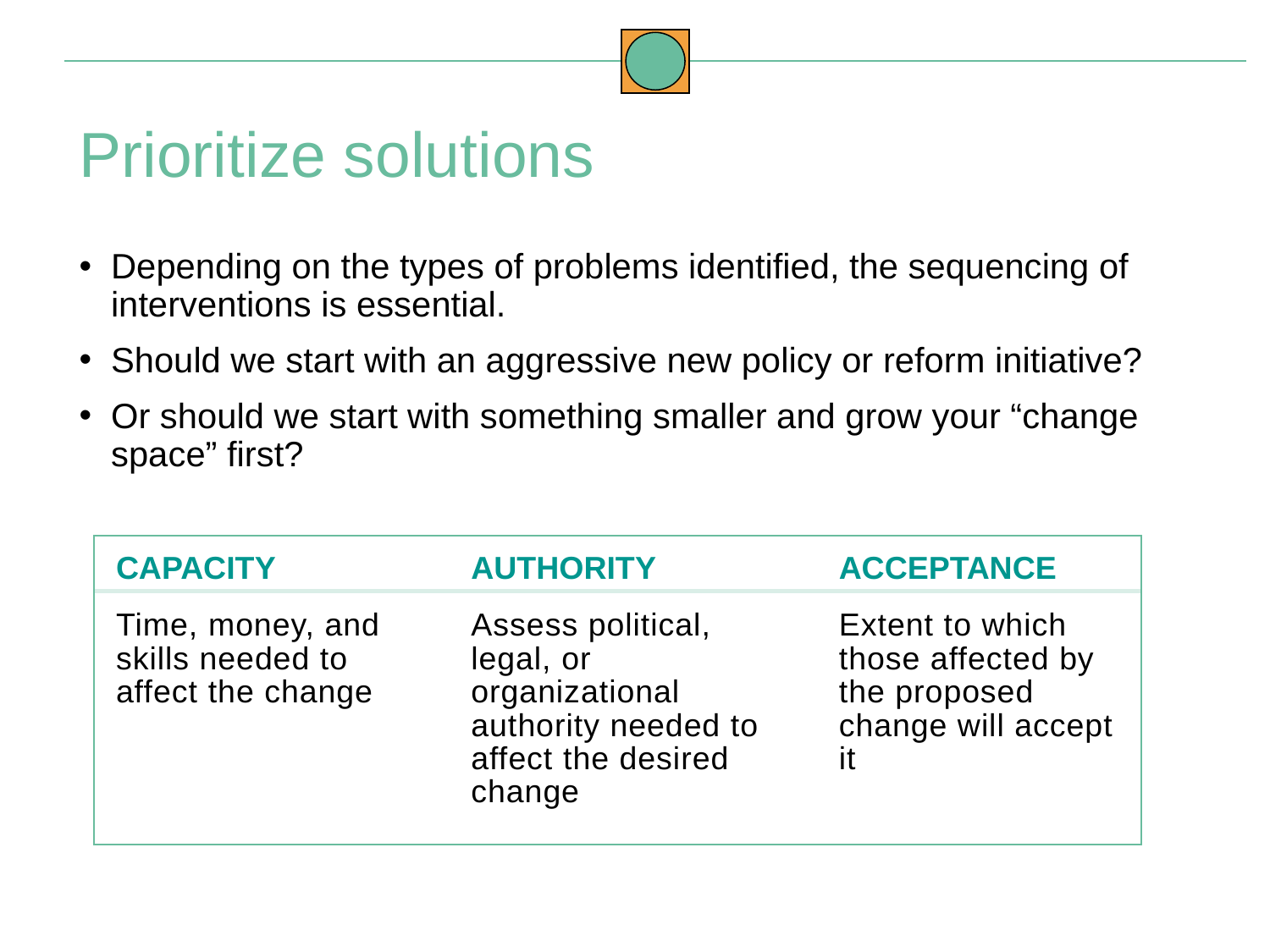

Prioritize solutions
Depending on the types of problems identified, the sequencing of interventions is essential.
Should we start with an aggressive new policy or reform initiative?
Or should we start with something smaller and grow your “change space” first?

Capacity
Time, money, and skills needed to affect the change
Authority
Assess political, legal, or organizational authority needed to affect the desired change
Acceptance
Extent to which those affected by the proposed change will accept it